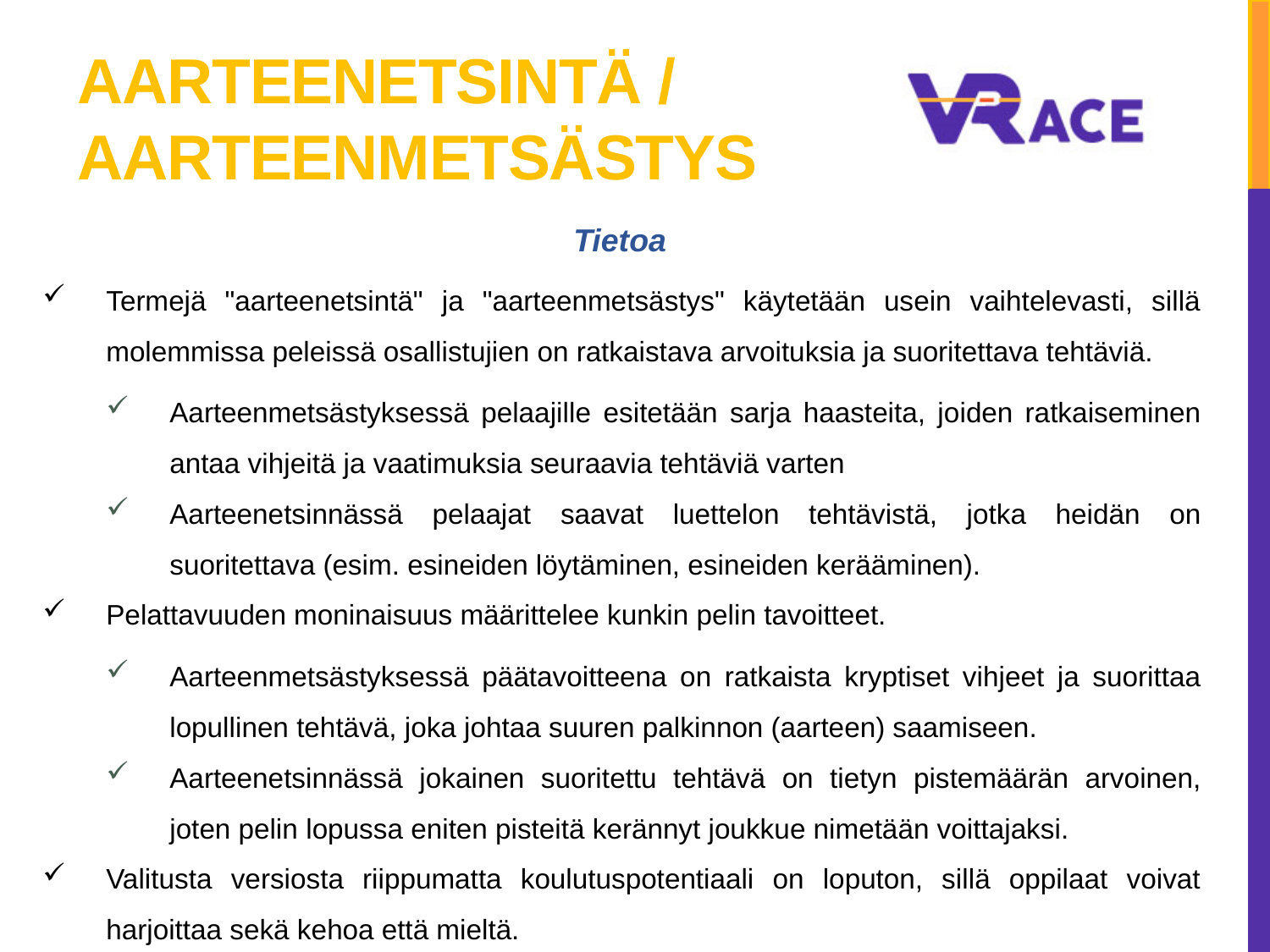

# AARTEENETSINTÄ / AARTEENMETSÄSTYS
Tietoa
Termejä "aarteenetsintä" ja "aarteenmetsästys" käytetään usein vaihtelevasti, sillä molemmissa peleissä osallistujien on ratkaistava arvoituksia ja suoritettava tehtäviä.
Aarteenmetsästyksessä pelaajille esitetään sarja haasteita, joiden ratkaiseminen antaa vihjeitä ja vaatimuksia seuraavia tehtäviä varten
Aarteenetsinnässä pelaajat saavat luettelon tehtävistä, jotka heidän on suoritettava (esim. esineiden löytäminen, esineiden kerääminen).
Pelattavuuden moninaisuus määrittelee kunkin pelin tavoitteet.
Aarteenmetsästyksessä päätavoitteena on ratkaista kryptiset vihjeet ja suorittaa lopullinen tehtävä, joka johtaa suuren palkinnon (aarteen) saamiseen.
Aarteenetsinnässä jokainen suoritettu tehtävä on tietyn pistemäärän arvoinen, joten pelin lopussa eniten pisteitä kerännyt joukkue nimetään voittajaksi.
Valitusta versiosta riippumatta koulutuspotentiaali on loputon, sillä oppilaat voivat harjoittaa sekä kehoa että mieltä.